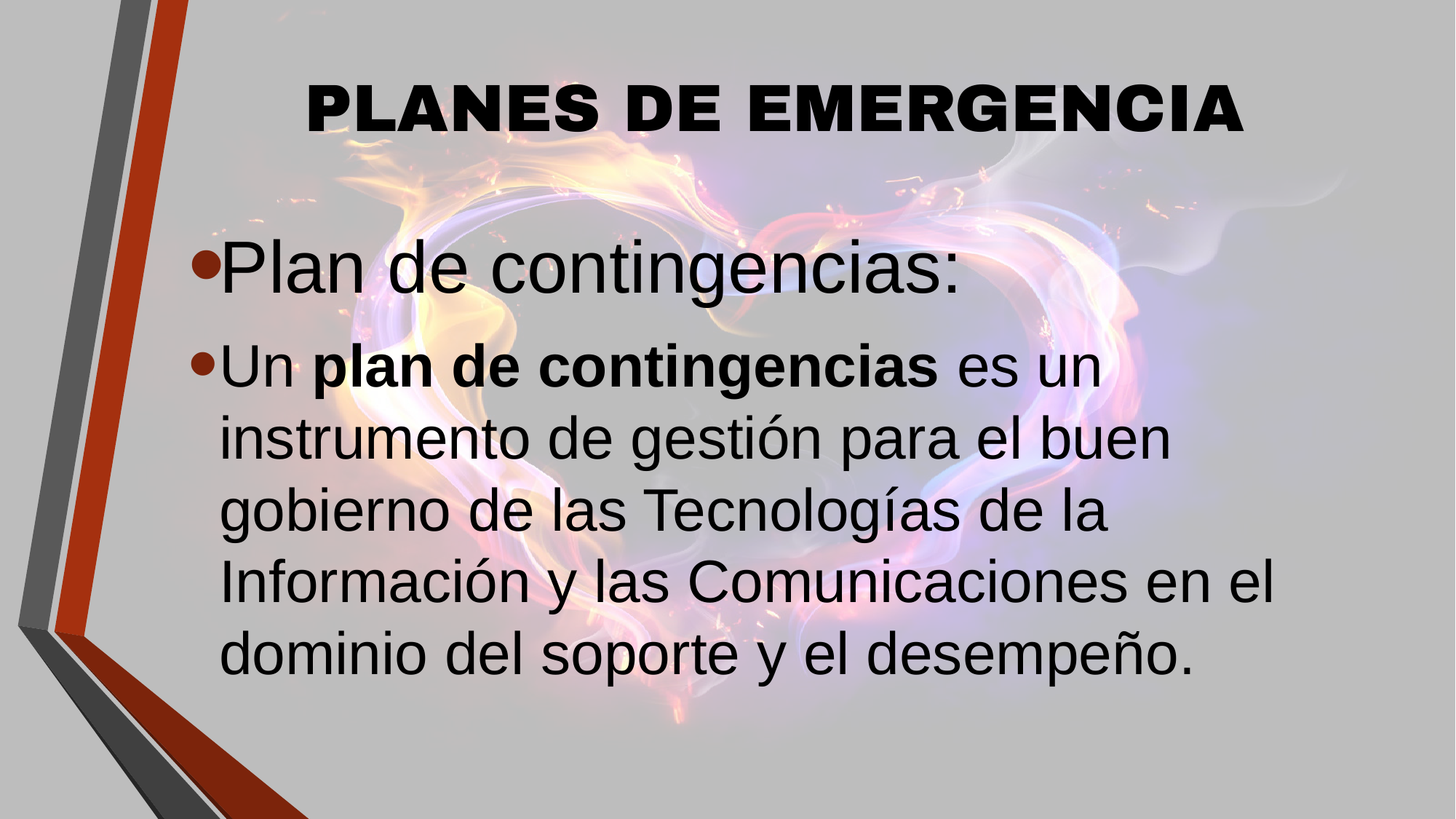

# PLANES DE EMERGENCIA
Plan de contingencias:
Un plan de contingencias es un instrumento de gestión para el buen gobierno de las Tecnologías de la Información y las Comunicaciones en el dominio del soporte y el desempeño.